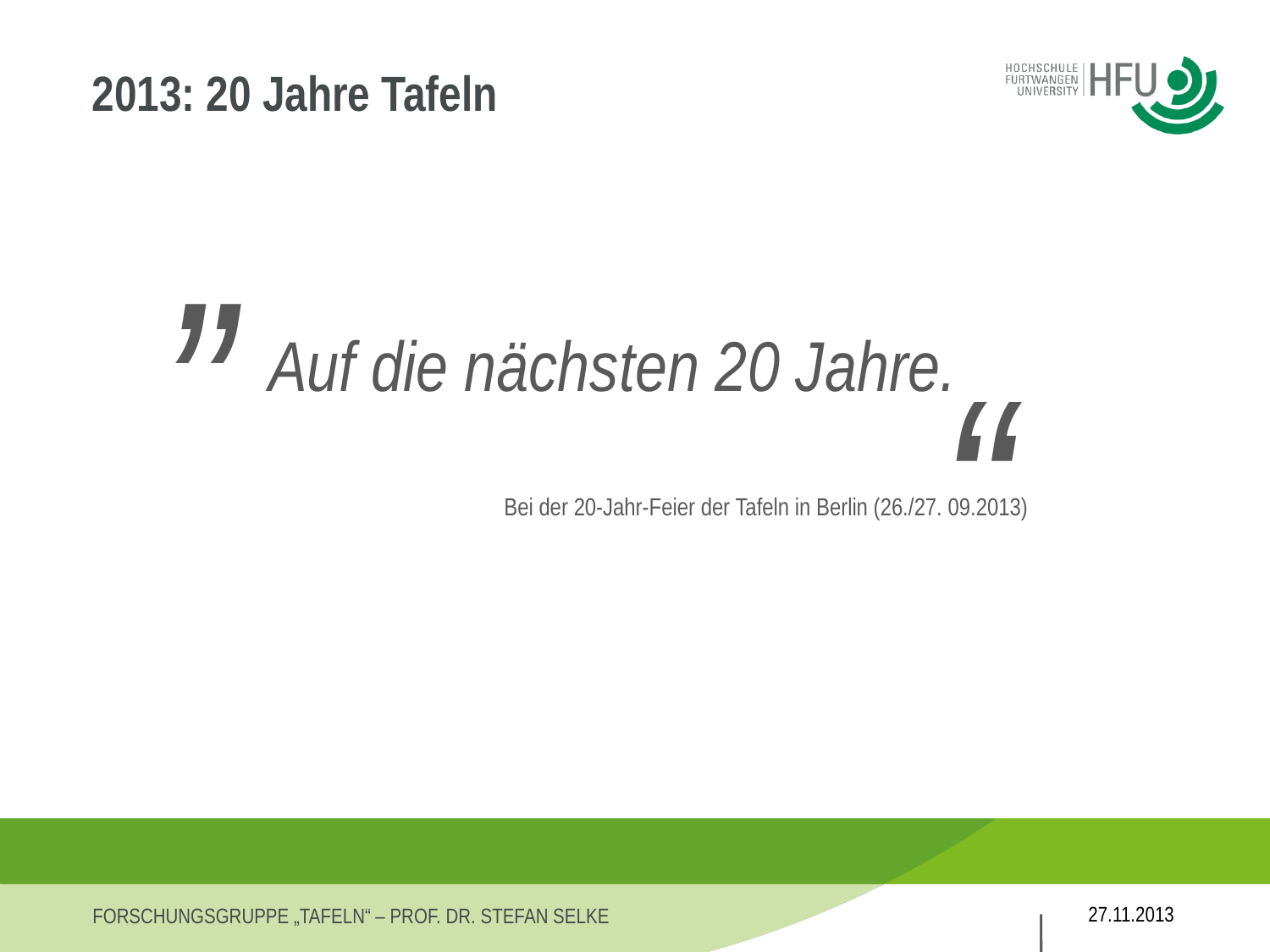

# 2013: 20 Jahre Tafeln
„

Auf die nächsten 20 Jahre.
“

Bei der 20-Jahr-Feier der Tafeln in Berlin (26./27. 09.2013)

27.11.2013